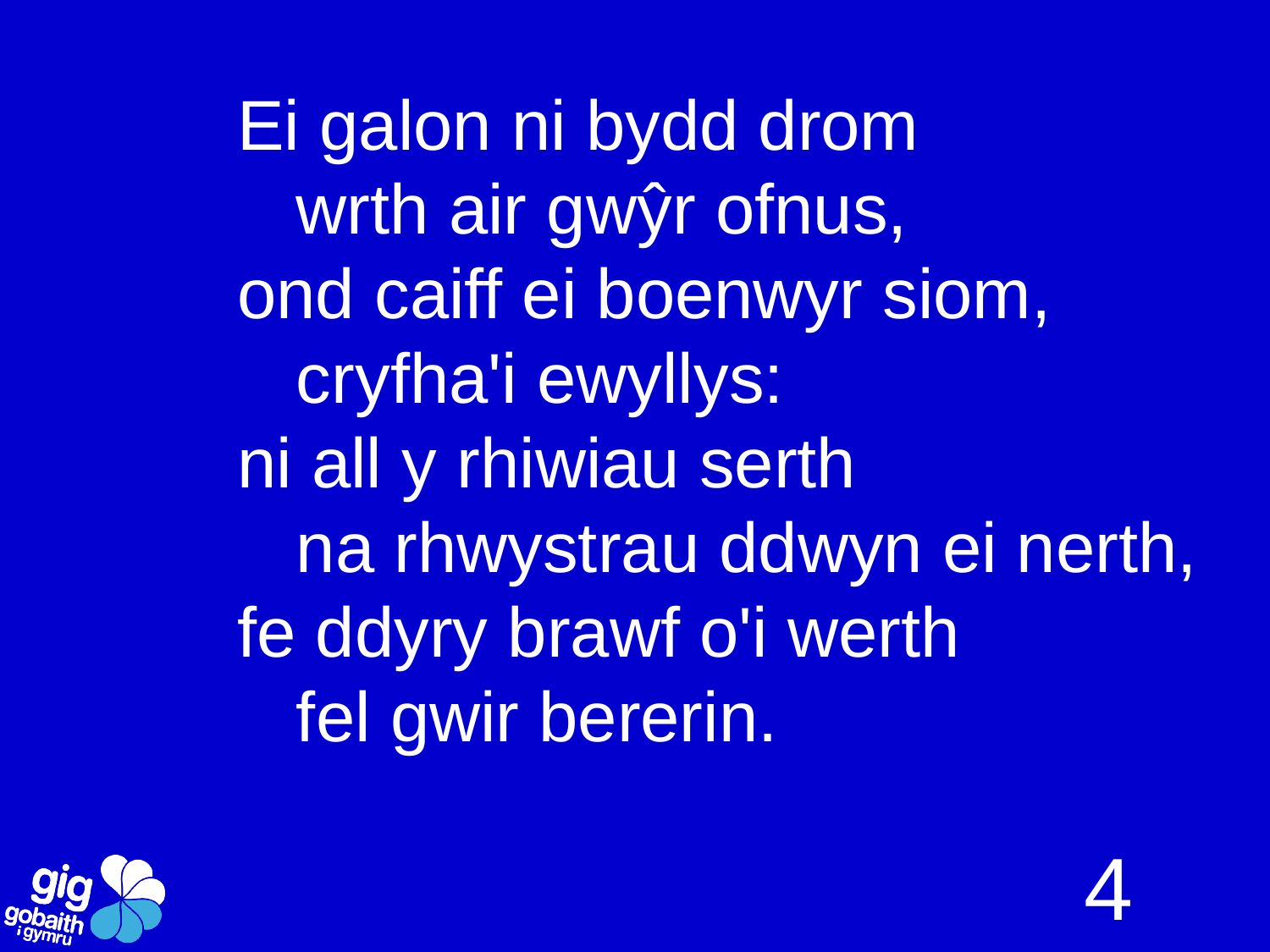

Ei galon ni bydd drom
   wrth air gwŷr ofnus,
ond caiff ei boenwyr siom,
   cryfha'i ewyllys:
ni all y rhiwiau serth
   na rhwystrau ddwyn ei nerth,
fe ddyry brawf o'i werth
   fel gwir bererin.
4